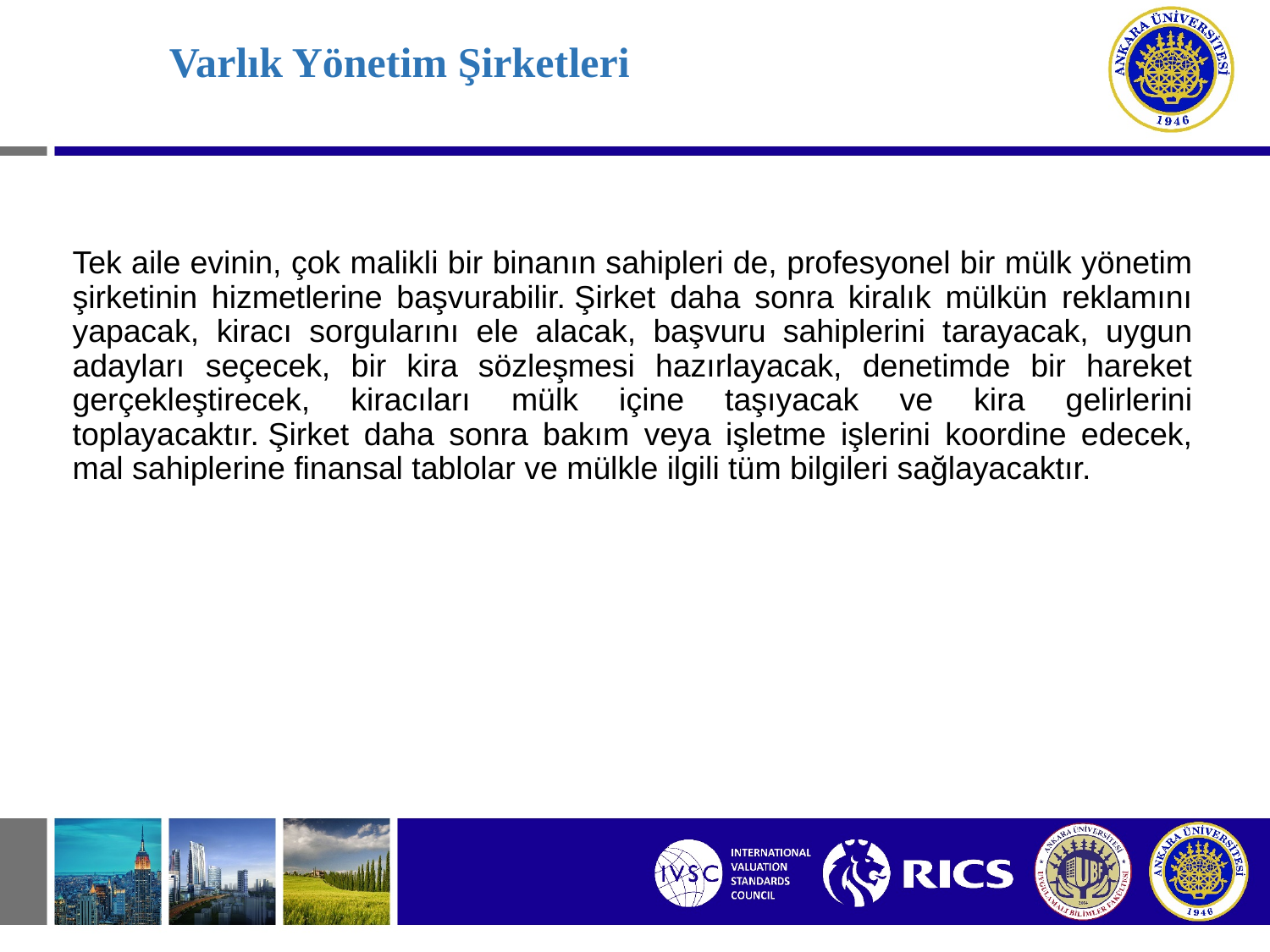

# Varlık Yönetim Şirketleri

Tek aile evinin, çok malikli bir binanın sahipleri de, profesyonel bir mülk yönetim şirketinin hizmetlerine başvurabilir. Şirket daha sonra kiralık mülkün reklamını yapacak, kiracı sorgularını ele alacak, başvuru sahiplerini tarayacak, uygun adayları seçecek, bir kira sözleşmesi hazırlayacak, denetimde bir hareket gerçekleştirecek, kiracıları mülk içine taşıyacak ve kira gelirlerini toplayacaktır. Şirket daha sonra bakım veya işletme işlerini koordine edecek, mal sahiplerine finansal tablolar ve mülkle ilgili tüm bilgileri sağlayacaktır.